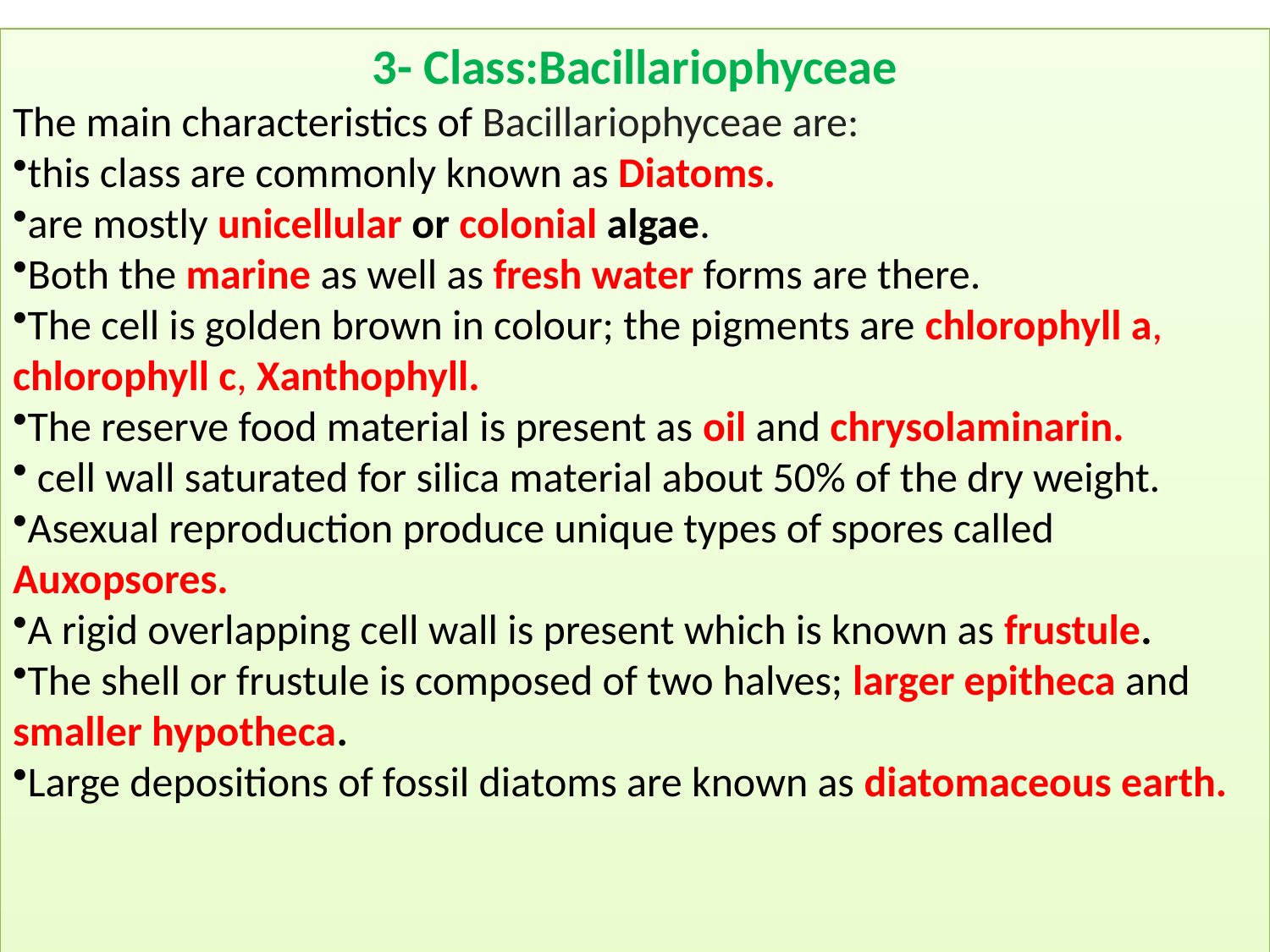

3- Class:Bacillariophyceae
The main characteristics of Bacillariophyceae are:
this class are commonly known as Diatoms.
are mostly unicellular or colonial algae.
Both the marine as well as fresh water forms are there.
The cell is golden brown in colour; the pigments are chlorophyll a, chlorophyll c, Xanthophyll.
The reserve food material is present as oil and chrysolaminarin.
 cell wall saturated for silica material about 50% of the dry weight.
Asexual reproduction produce unique types of spores called Auxopsores.
A rigid overlapping cell wall is present which is known as frustule.
The shell or frustule is composed of two halves; larger epitheca and smaller hypotheca.
Large depositions of fossil diatoms are known as diatomaceous earth.